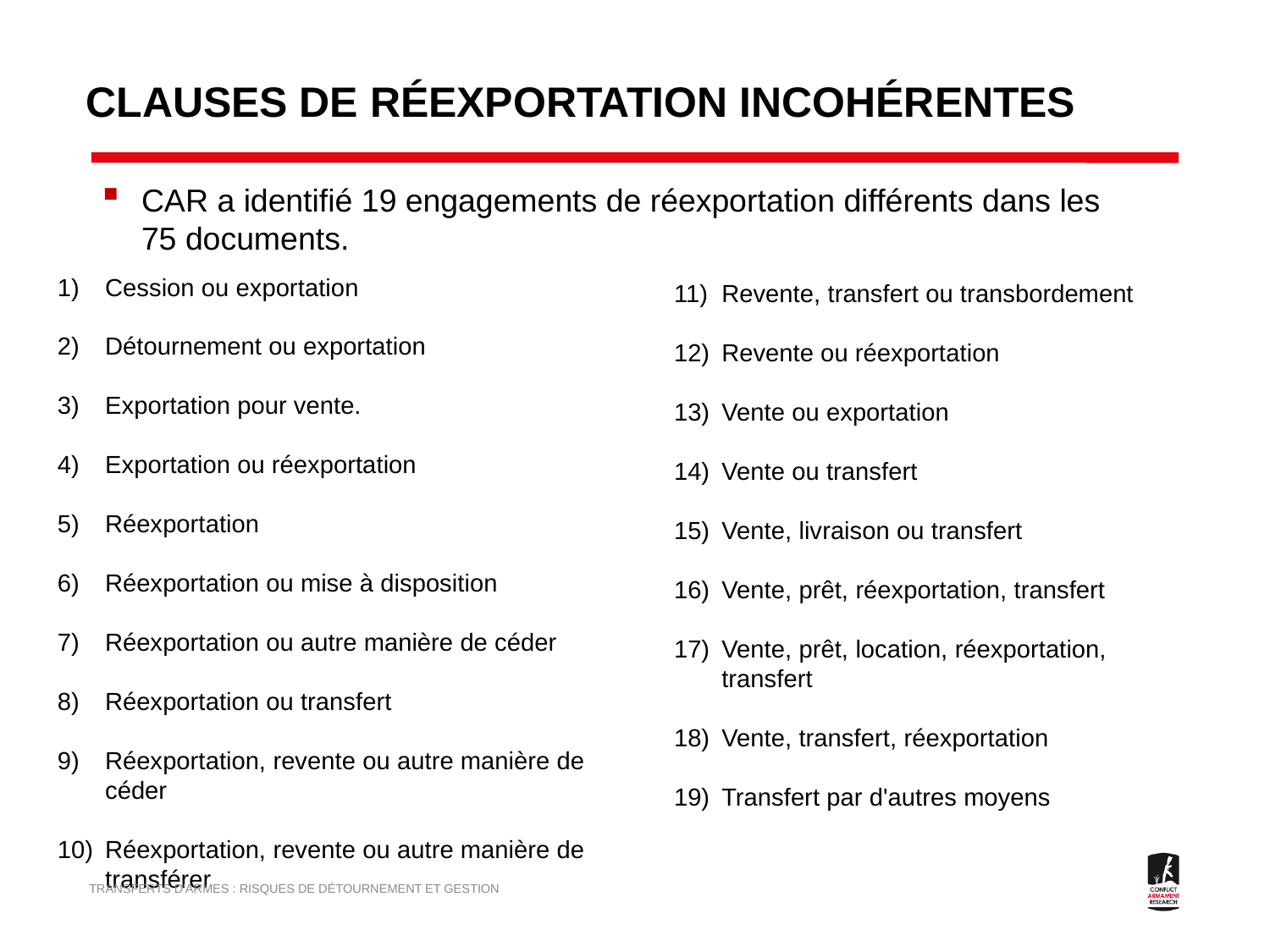

# CLAUSES DE RÉEXPORTATION INCOHÉRENTES
CAR a identifié 19 engagements de réexportation différents dans les 75 documents.

Revente, transfert ou transbordement

Revente ou réexportation

Vente ou exportation

Vente ou transfert

Vente, livraison ou transfert

Vente, prêt, réexportation, transfert

Vente, prêt, location, réexportation, transfert

Vente, transfert, réexportation

Transfert par d'autres moyens
Cession ou exportation

Détournement ou exportation

Exportation pour vente.

Exportation ou réexportation

Réexportation

Réexportation ou mise à disposition

Réexportation ou autre manière de céder

Réexportation ou transfert

Réexportation, revente ou autre manière de céder

Réexportation, revente ou autre manière de transférer

TRANSFERTS D'ARMES : RISQUES DE DÉTOURNEMENT ET GESTION